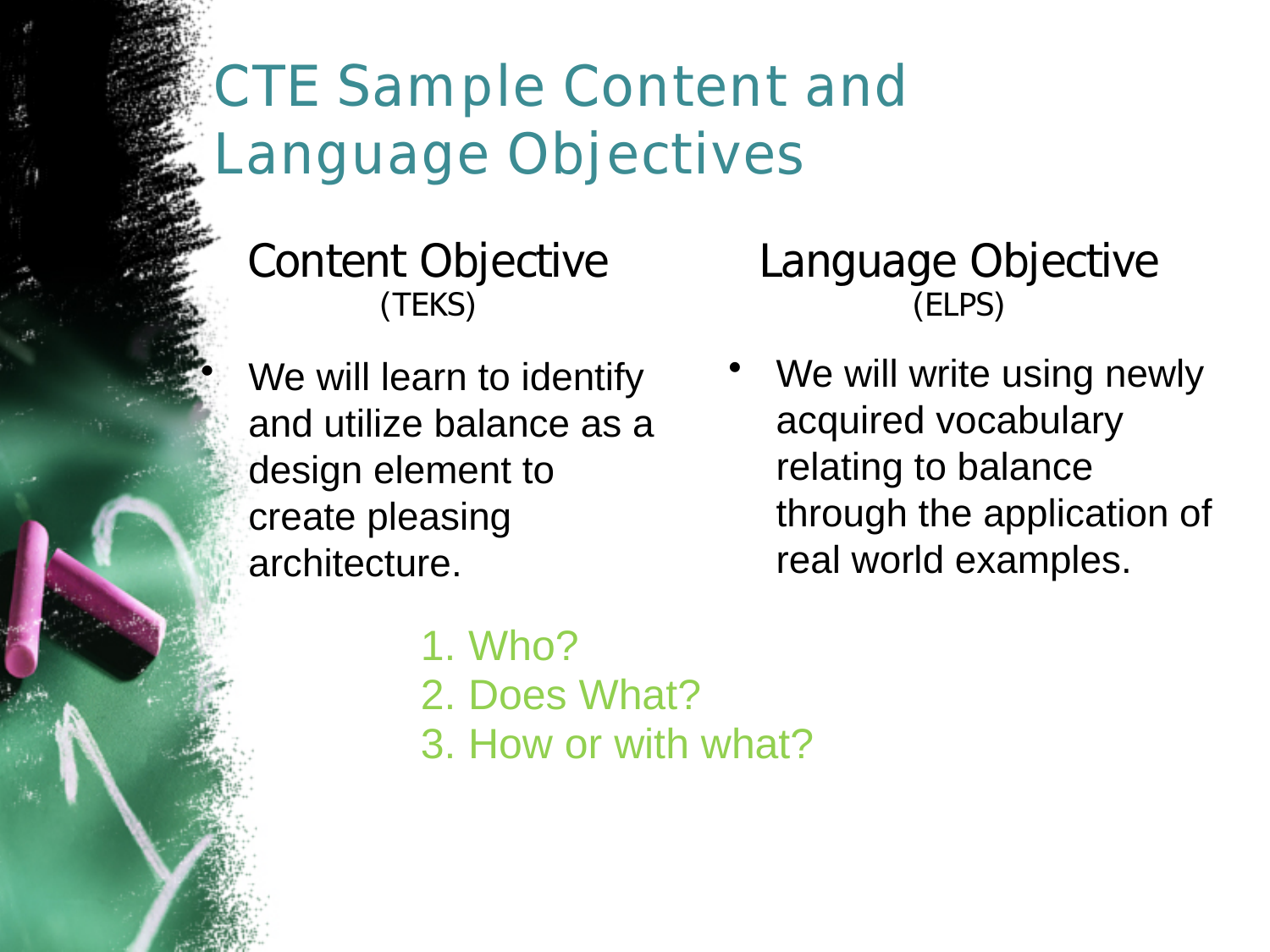

# CTE Sample Content and Language Objectives
Content Objective
(TEKS)
Language Objective
(ELPS)
We will write using newly acquired vocabulary relating to balance through the application of real world examples.
We will learn to identify and utilize balance as a design element to create pleasing architecture.

Who?
Does What?
How or with what?